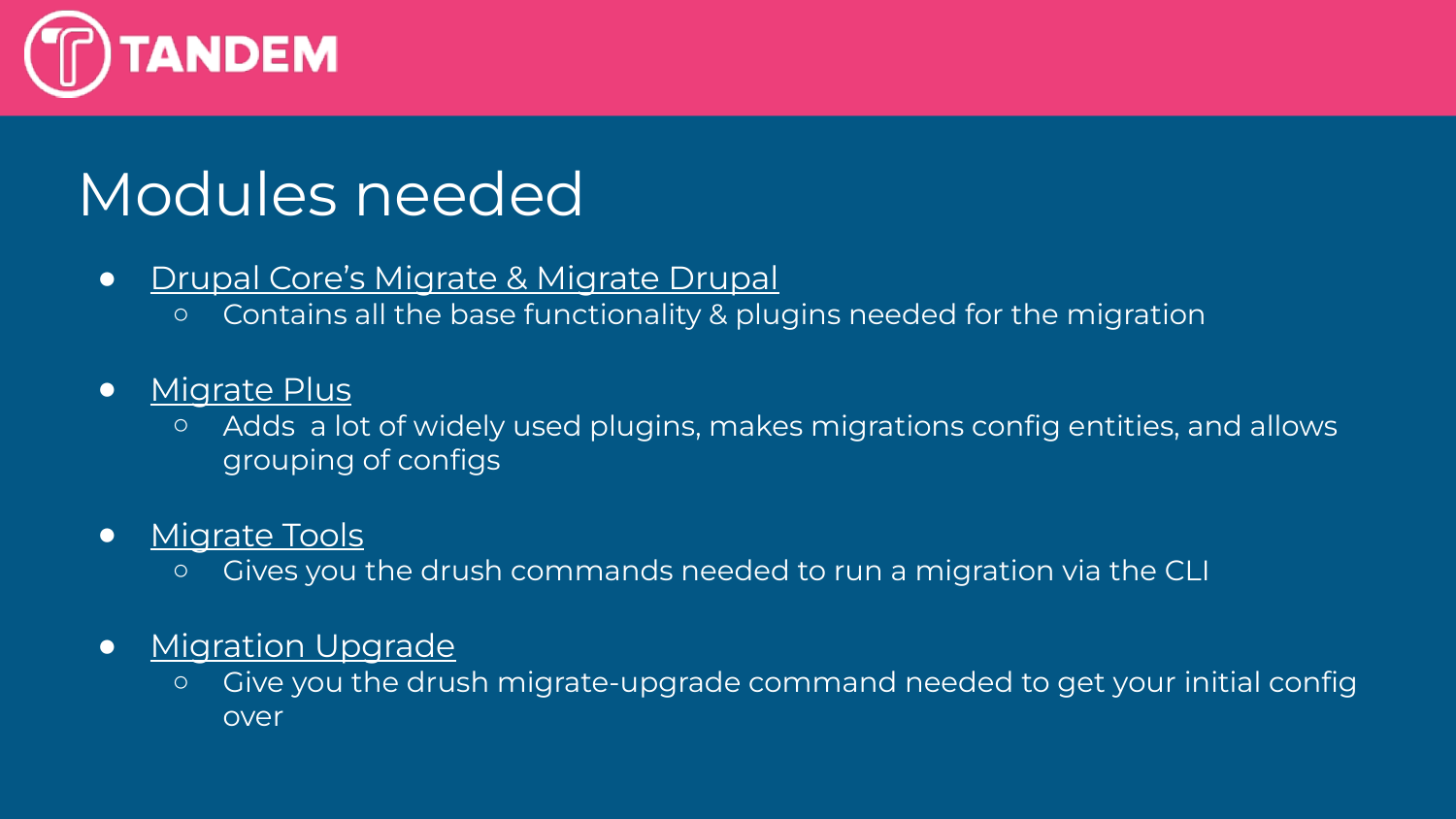

Modules needed

Drupal Core’s Migrate & Migrate Drupal
Contains all the base functionality & plugins needed for the migration

Migrate Plus
Adds  a lot of widely used plugins, makes migrations config entities, and allows grouping of configs

Migrate Tools
Gives you the drush commands needed to run a migration via the CLI

Migration Upgrade
Give you the drush migrate-upgrade command needed to get your initial config over